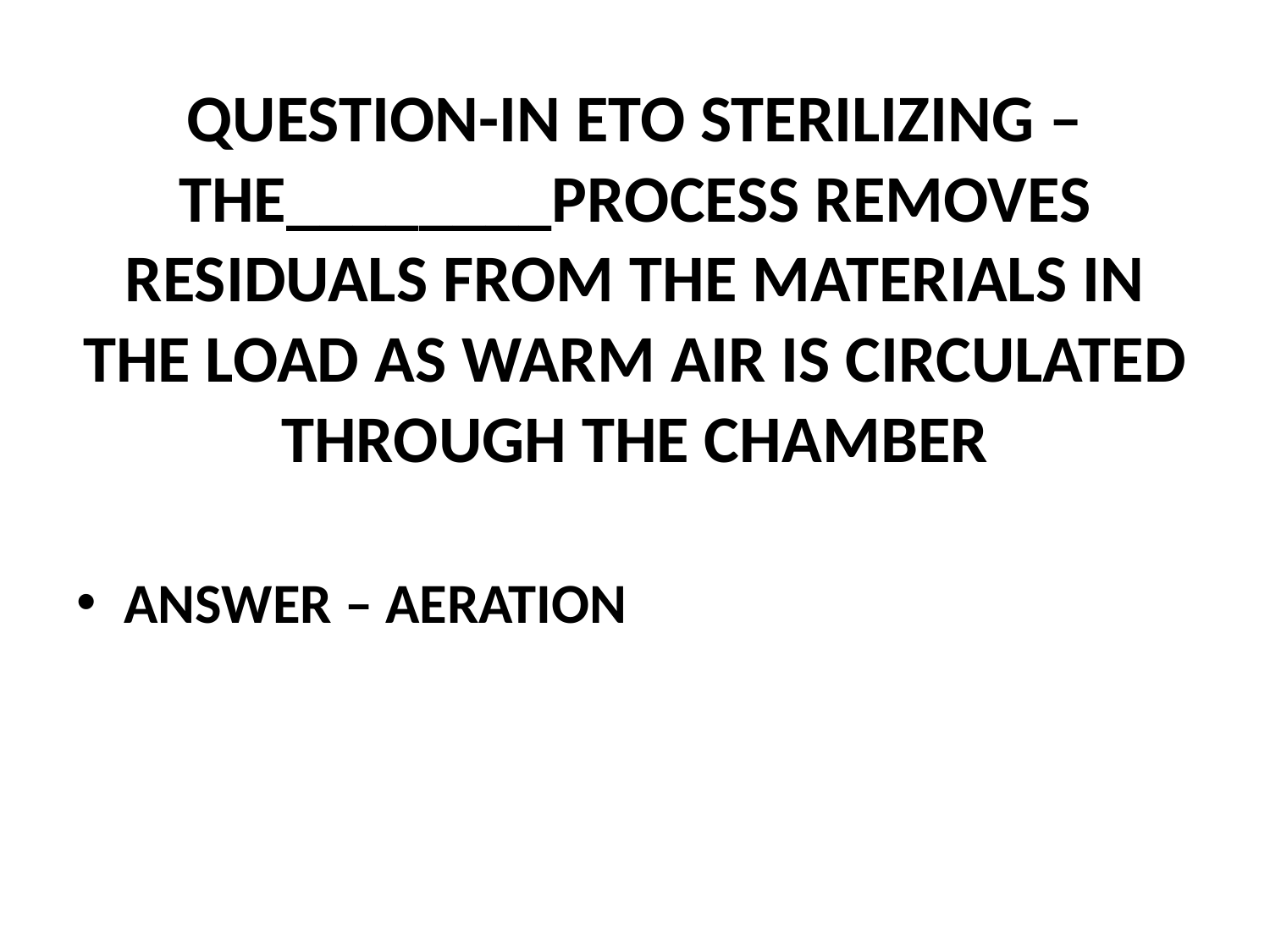

# QUESTION-IN ETO STERILIZING – THE________PROCESS REMOVES RESIDUALS FROM THE MATERIALS IN THE LOAD AS WARM AIR IS CIRCULATED THROUGH THE CHAMBER
ANSWER – AERATION